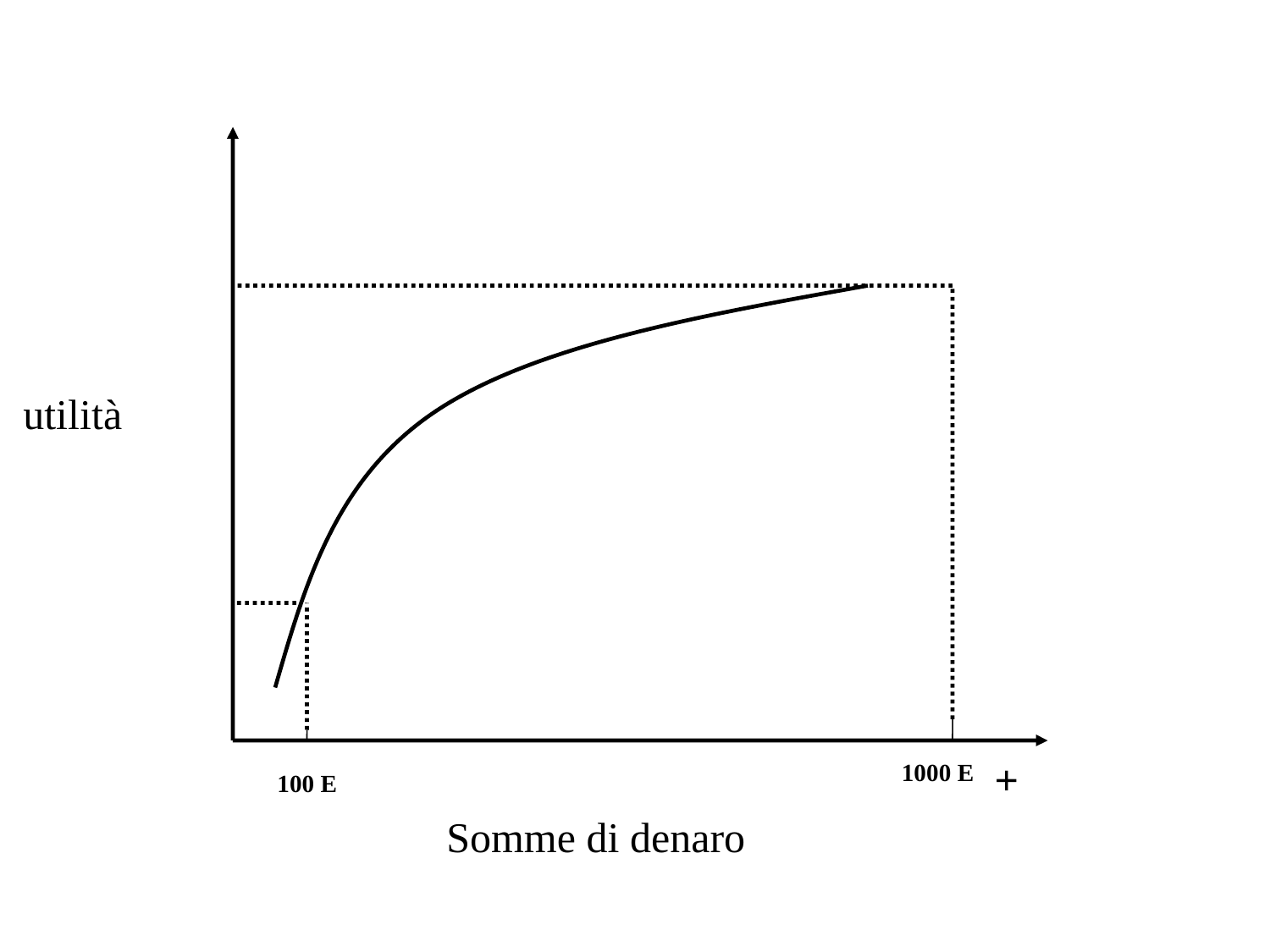

utilità

+
1000 E
100 E
Somme di denaro